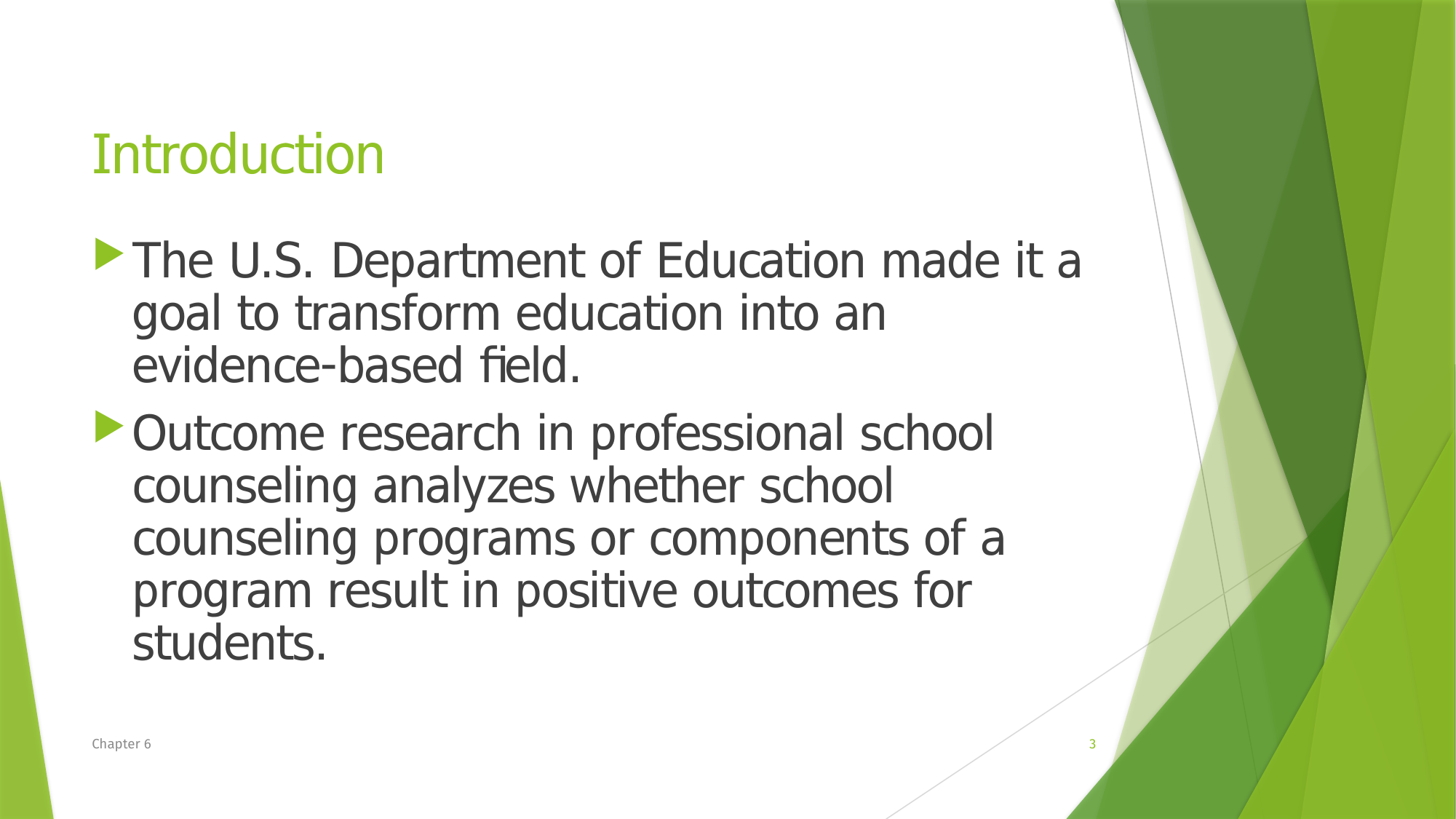

Introduction
The U.S. Department of Education made it a goal to transform education into an evidence-based field.
Outcome research in professional school counseling analyzes whether school counseling programs or components of a program result in positive outcomes for students.
Chapter 6
3